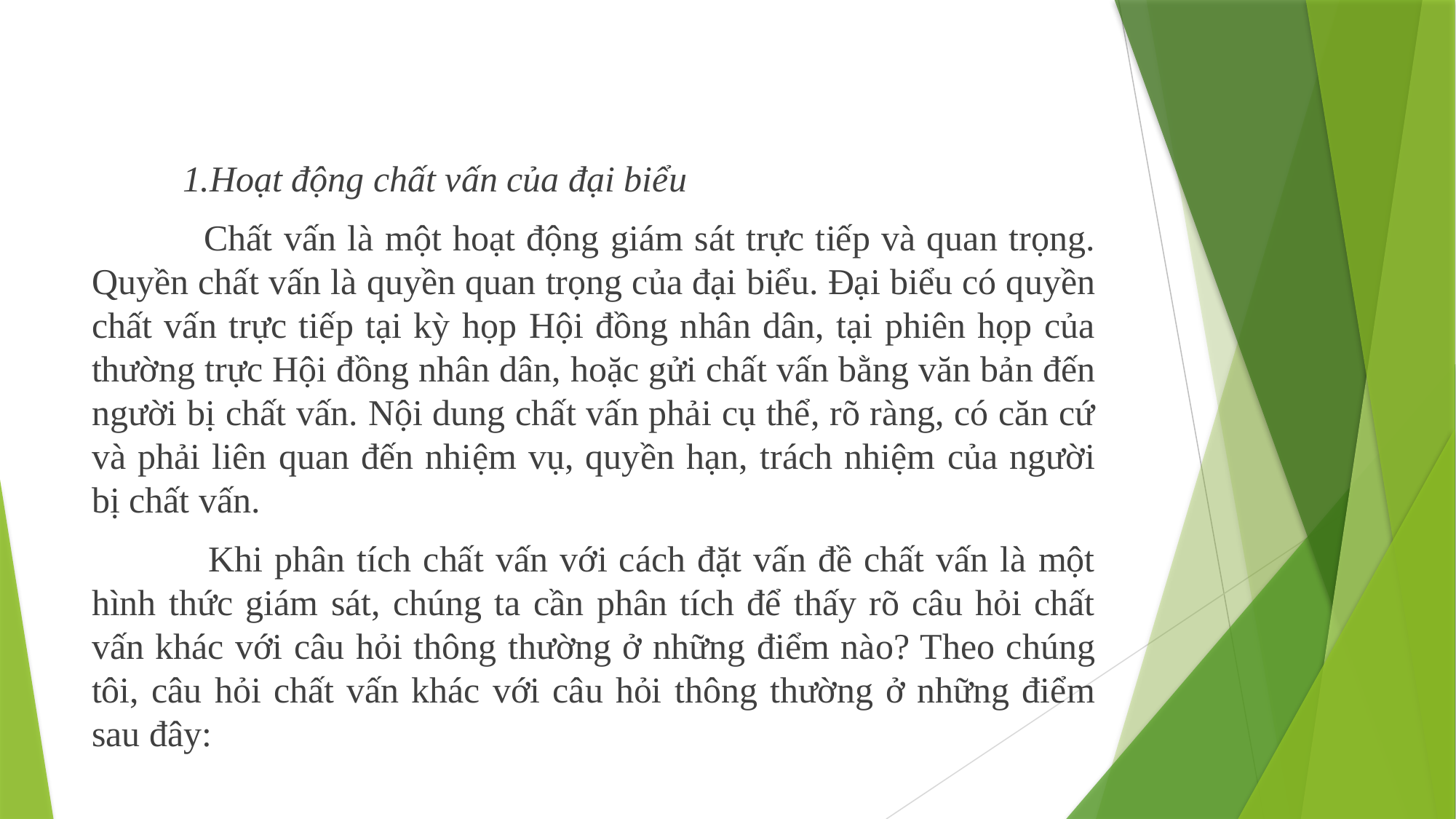

1.Hoạt động chất vấn của đại biểu
          Chất vấn là một hoạt động giám sát trực tiếp và quan trọng. Quyền chất vấn là quyền quan trọng của đại biểu. Đại biểu có quyền chất vấn trực tiếp tại kỳ họp Hội đồng nhân dân, tại phiên họp của thường trực Hội đồng nhân dân, hoặc gửi chất vấn bằng văn bản đến người bị chất vấn. Nội dung chất vấn phải cụ thể, rõ ràng, có căn cứ và phải liên quan đến nhiệm vụ, quyền hạn, trách nhiệm của người bị chất vấn.
          Khi phân tích chất vấn với cách đặt vấn đề chất vấn là một hình thức giám sát, chúng ta cần phân tích để thấy rõ câu hỏi chất vấn khác với câu hỏi thông thường ở những điểm nào? Theo chúng tôi, câu hỏi chất vấn khác với câu hỏi thông thường ở những điểm sau đây: